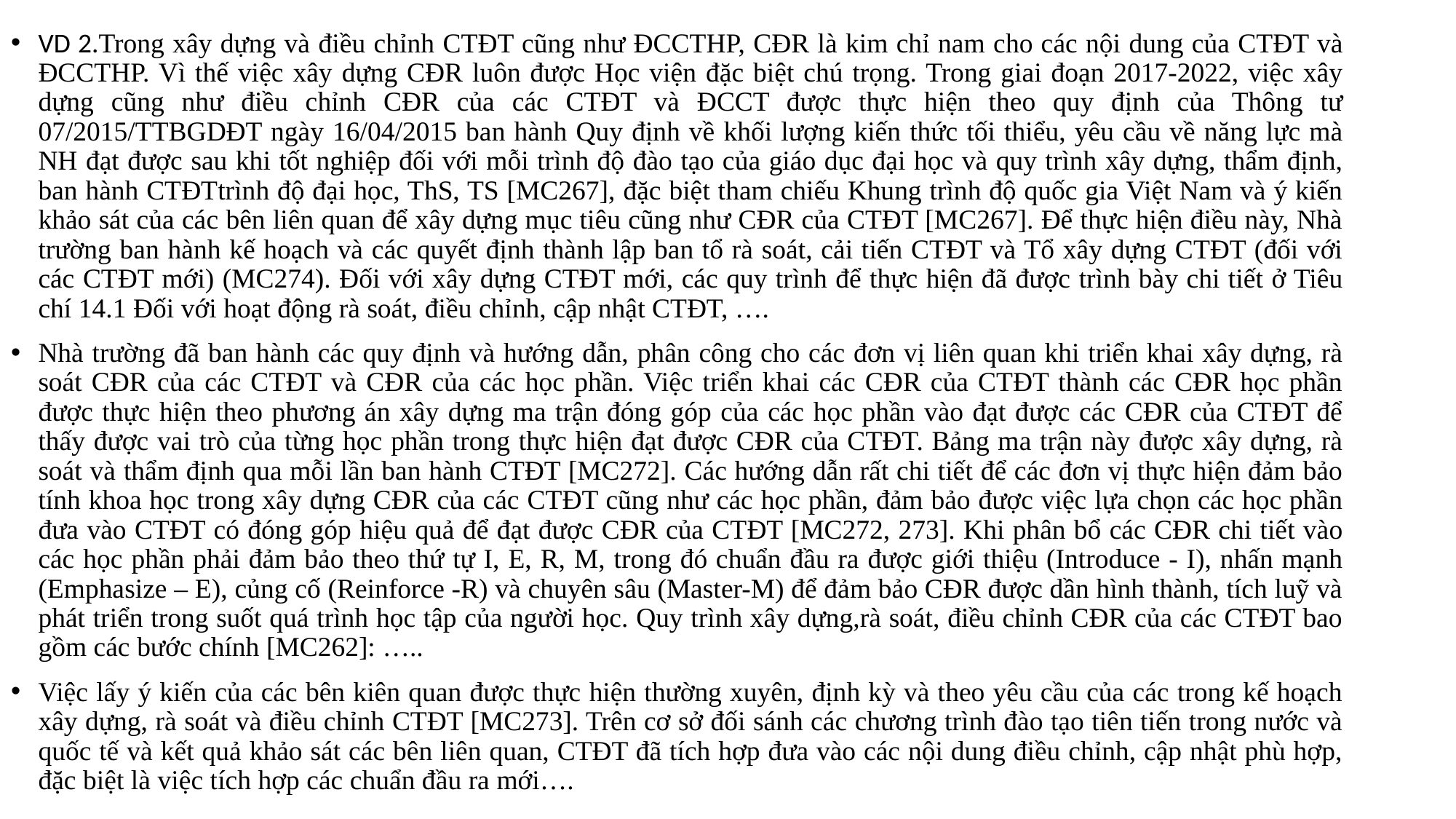

VD 2.Trong xây dựng và điều chỉnh CTĐT cũng như ĐCCTHP, CĐR là kim chỉ nam cho các nội dung của CTĐT và ĐCCTHP. Vì thế việc xây dựng CĐR luôn được Học viện đặc biệt chú trọng. Trong giai đoạn 2017-2022, việc xây dựng cũng như điều chỉnh CĐR của các CTĐT và ĐCCT được thực hiện theo quy định của Thông tư 07/2015/TTBGDĐT ngày 16/04/2015 ban hành Quy định về khối lượng kiến thức tối thiểu, yêu cầu về năng lực mà NH đạt được sau khi tốt nghiệp đối với mỗi trình độ đào tạo của giáo dục đại học và quy trình xây dựng, thẩm định, ban hành CTĐTtrình độ đại học, ThS, TS [MC267], đặc biệt tham chiếu Khung trình độ quốc gia Việt Nam và ý kiến khảo sát của các bên liên quan để xây dựng mục tiêu cũng như CĐR của CTĐT [MC267]. Để thực hiện điều này, Nhà trường ban hành kế hoạch và các quyết định thành lập ban tổ rà soát, cải tiến CTĐT và Tổ xây dựng CTĐT (đối với các CTĐT mới) (MC274). Đối với xây dựng CTĐT mới, các quy trình để thực hiện đã được trình bày chi tiết ở Tiêu chí 14.1 Đối với hoạt động rà soát, điều chỉnh, cập nhật CTĐT, ….
Nhà trường đã ban hành các quy định và hướng dẫn, phân công cho các đơn vị liên quan khi triển khai xây dựng, rà soát CĐR của các CTĐT và CĐR của các học phần. Việc triển khai các CĐR của CTĐT thành các CĐR học phần được thực hiện theo phương án xây dựng ma trận đóng góp của các học phần vào đạt được các CĐR của CTĐT để thấy được vai trò của từng học phần trong thực hiện đạt được CĐR của CTĐT. Bảng ma trận này được xây dựng, rà soát và thẩm định qua mỗi lần ban hành CTĐT [MC272]. Các hướng dẫn rất chi tiết để các đơn vị thực hiện đảm bảo tính khoa học trong xây dựng CĐR của các CTĐT cũng như các học phần, đảm bảo được việc lựa chọn các học phần đưa vào CTĐT có đóng góp hiệu quả để đạt được CĐR của CTĐT [MC272, 273]. Khi phân bổ các CĐR chi tiết vào các học phần phải đảm bảo theo thứ tự I, E, R, M, trong đó chuẩn đầu ra được giới thiệu (Introduce - I), nhấn mạnh (Emphasize – E), củng cố (Reinforce -R) và chuyên sâu (Master-M) để đảm bảo CĐR được dần hình thành, tích luỹ và phát triển trong suốt quá trình học tập của người học. Quy trình xây dựng,rà soát, điều chỉnh CĐR của các CTĐT bao gồm các bước chính [MC262]: …..
Việc lấy ý kiến của các bên kiên quan được thực hiện thường xuyên, định kỳ và theo yêu cầu của các trong kế hoạch xây dựng, rà soát và điều chỉnh CTĐT [MC273]. Trên cơ sở đối sánh các chương trình đào tạo tiên tiến trong nước và quốc tế và kết quả khảo sát các bên liên quan, CTĐT đã tích hợp đưa vào các nội dung điều chỉnh, cập nhật phù hợp, đặc biệt là việc tích hợp các chuẩn đầu ra mới….